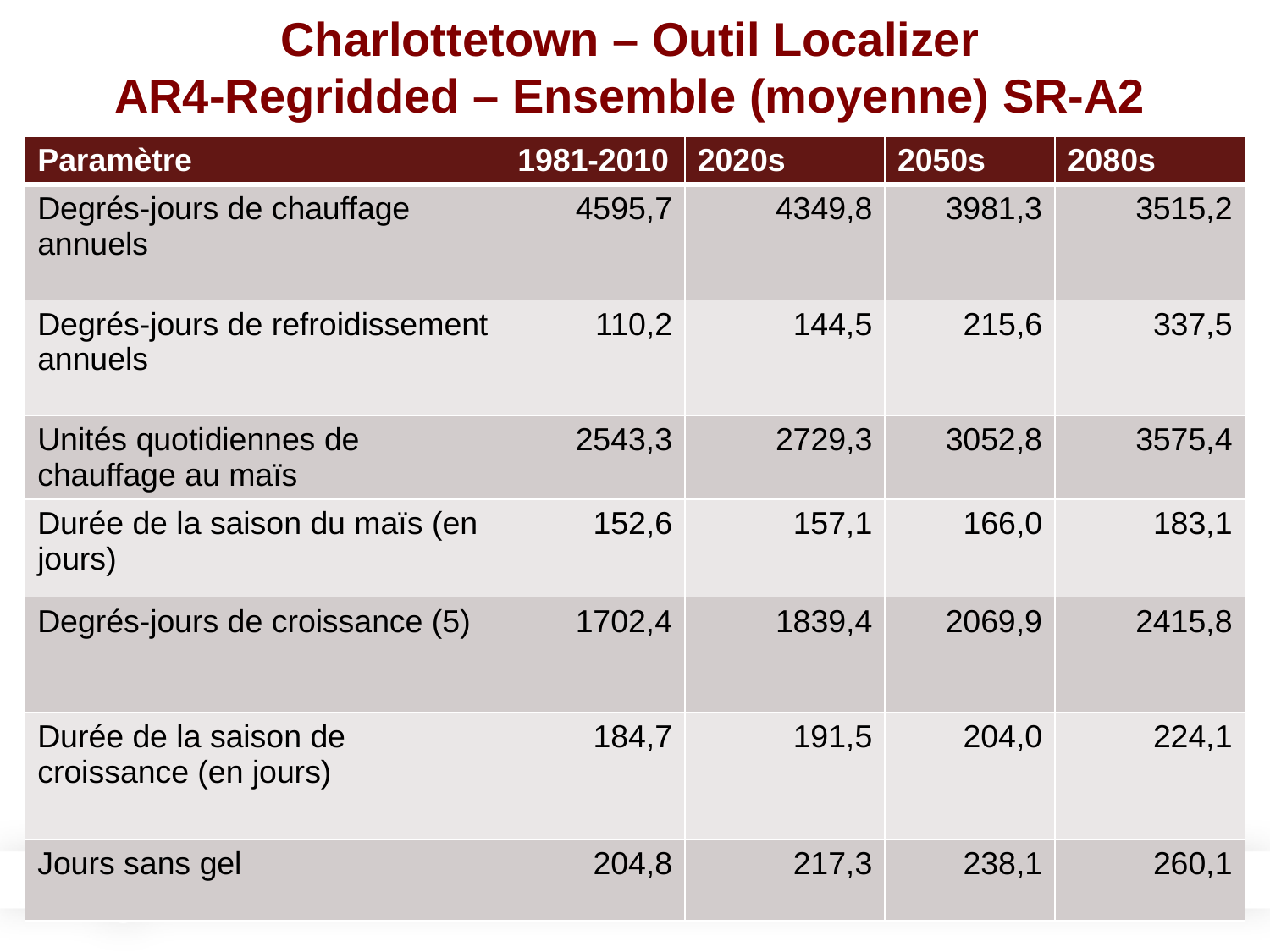

# Charlottetown – Outil Localizer AR4-Regridded – Ensemble (moyenne) SR-A2
| Paramètre | 1981-2010 | 2020s | 2050s | 2080s |
| --- | --- | --- | --- | --- |
| Degrés-jours de chauffage annuels | 4595,7 | 4349,8 | 3981,3 | 3515,2 |
| Degrés-jours de refroidissement annuels | 110,2 | 144,5 | 215,6 | 337,5 |
| Unités quotidiennes de chauffage au maïs | 2543,3 | 2729,3 | 3052,8 | 3575,4 |
| Durée de la saison du maïs (en jours) | 152,6 | 157,1 | 166,0 | 183,1 |
| Degrés-jours de croissance (5) | 1702,4 | 1839,4 | 2069,9 | 2415,8 |
| Durée de la saison de croissance (en jours) | 184,7 | 191,5 | 204,0 | 224,1 |
| Jours sans gel | 204,8 | 217,3 | 238,1 | 260,1 |